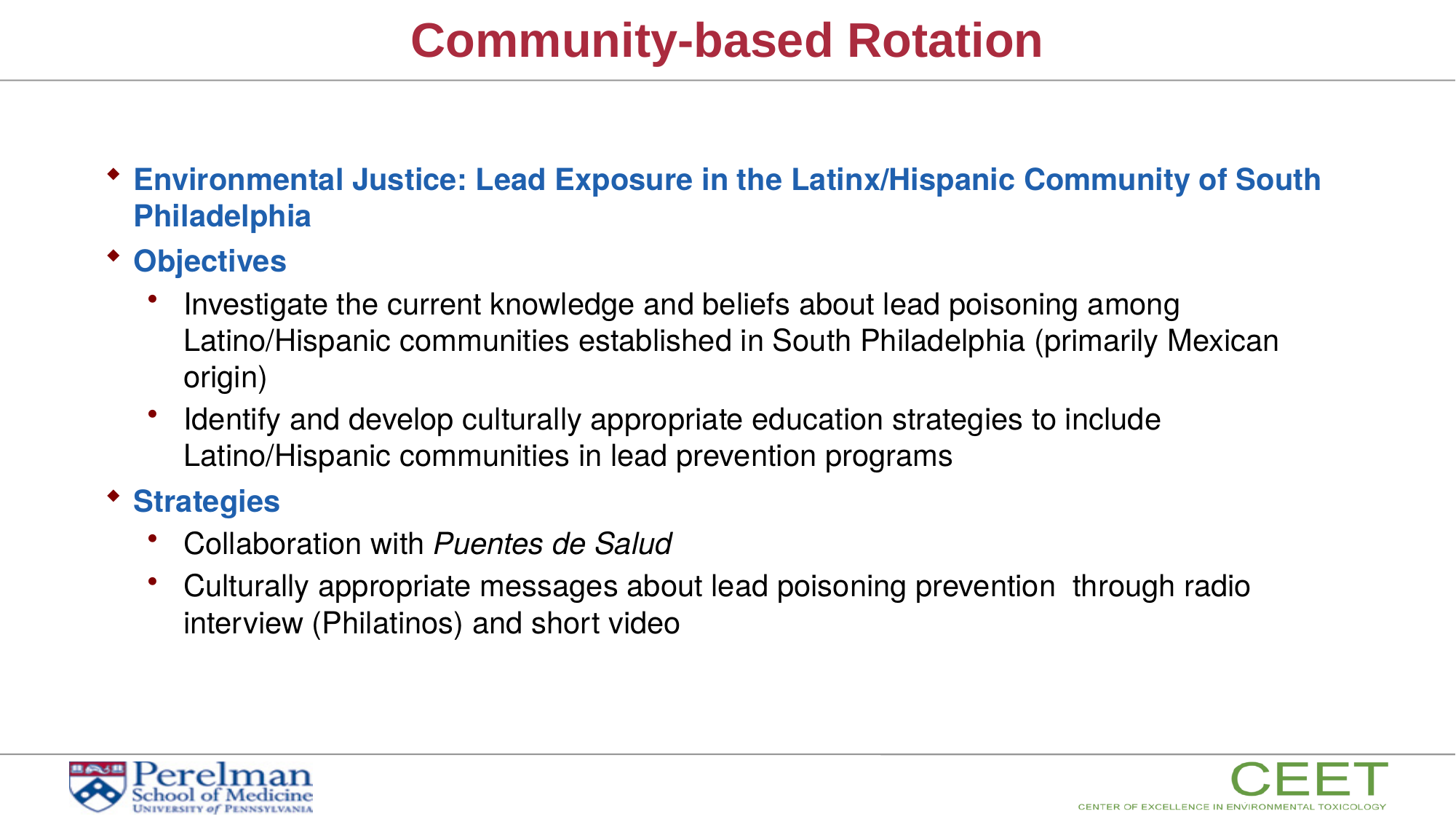

# Community-based Rotation
Environmental Justice: Lead Exposure in the Latinx/Hispanic Community of South Philadelphia
Objectives
Investigate the current knowledge and beliefs about lead poisoning among Latino/Hispanic communities established in South Philadelphia (primarily Mexican origin)
Identify and develop culturally appropriate education strategies to include Latino/Hispanic communities in lead prevention programs
Strategies
Collaboration with Puentes de Salud
Culturally appropriate messages about lead poisoning prevention  through radio interview (Philatinos) and short video